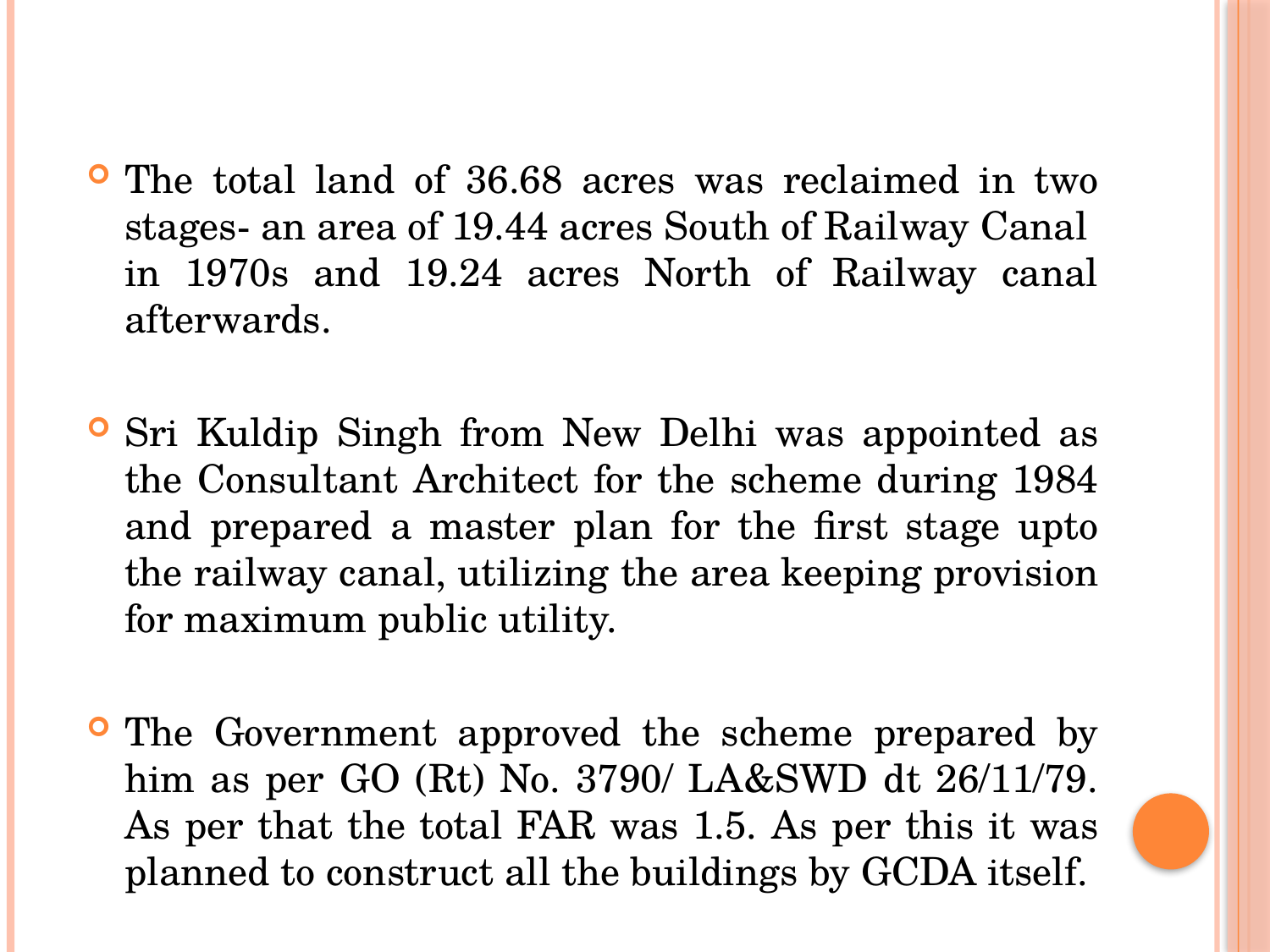

The total land of 36.68 acres was reclaimed in two stages- an area of 19.44 acres South of Railway Canal  in 1970s and 19.24 acres North of Railway canal afterwards.

Sri Kuldip Singh from New Delhi was appointed as the Consultant Architect for the scheme during 1984 and prepared a master plan for the first stage upto the railway canal, utilizing the area keeping provision for maximum public utility.

The Government approved the scheme prepared by him as per GO (Rt) No. 3790/ LA&SWD dt 26/11/79. As per that the total FAR was 1.5. As per this it was planned to construct all the buildings by GCDA itself.